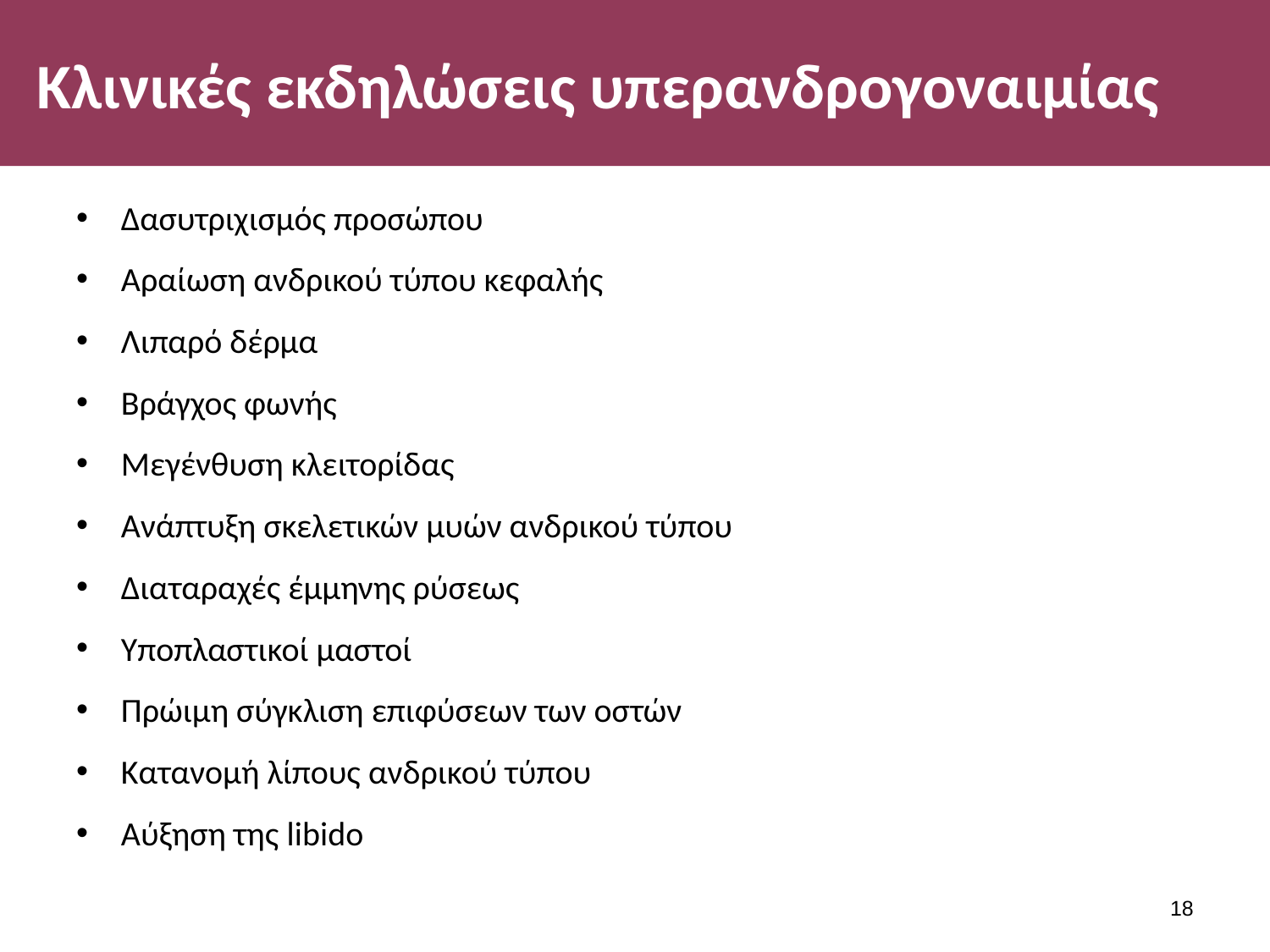

# Κλινικές εκδηλώσεις υπερανδρογοναιμίας
Δασυτριχισμός προσώπου
Αραίωση ανδρικού τύπου κεφαλής
Λιπαρό δέρμα
Βράγχος φωνής
Μεγένθυση κλειτορίδας
Ανάπτυξη σκελετικών μυών ανδρικού τύπου
Διαταραχές έμμηνης ρύσεως
Υποπλαστικοί μαστοί
Πρώιμη σύγκλιση επιφύσεων των οστών
Κατανομή λίπους ανδρικού τύπου
Αύξηση της libido

18